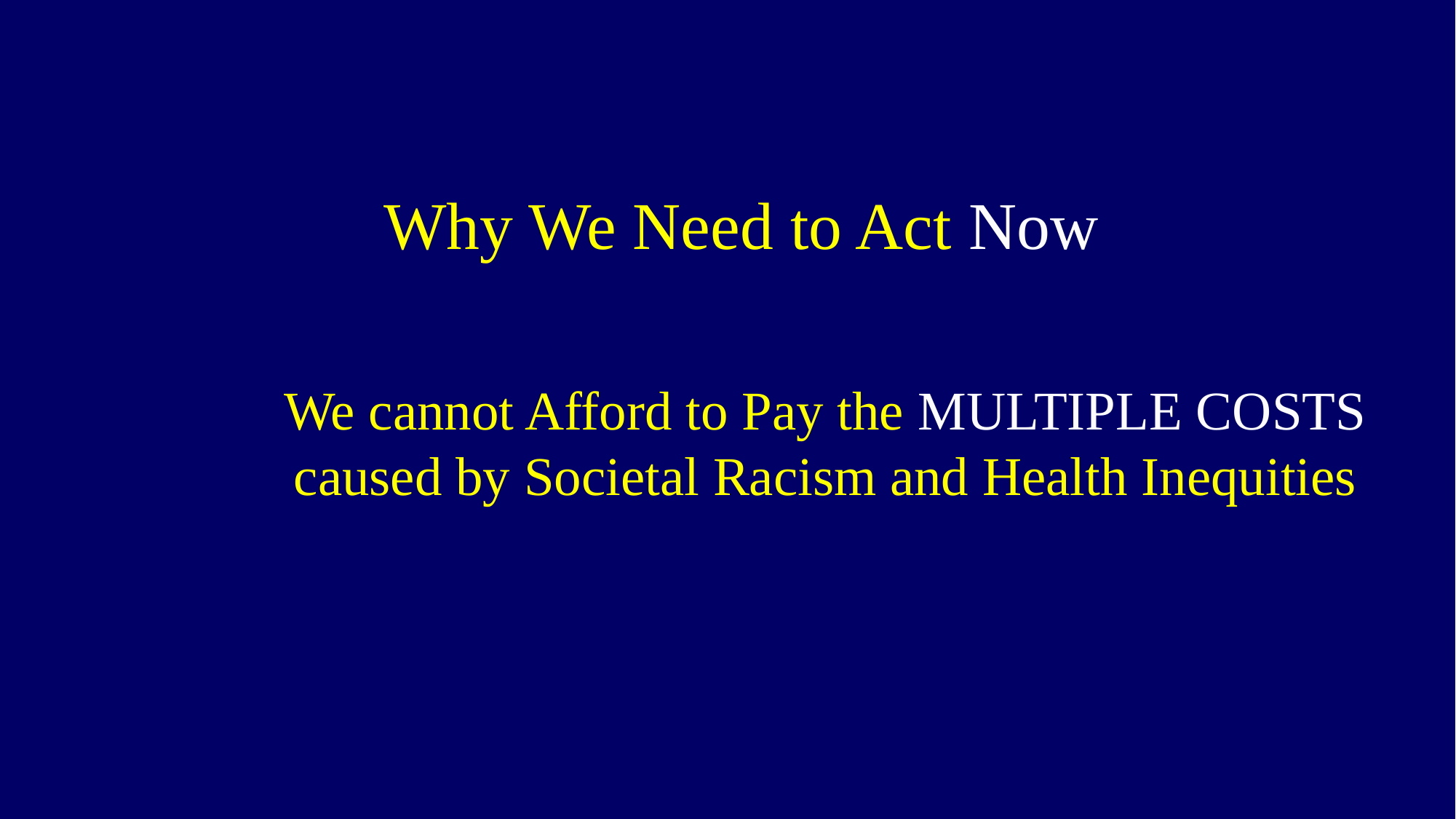

# Why We Need to Act Now

We cannot Afford to Pay the MULTIPLE COSTS caused by Societal Racism and Health Inequities